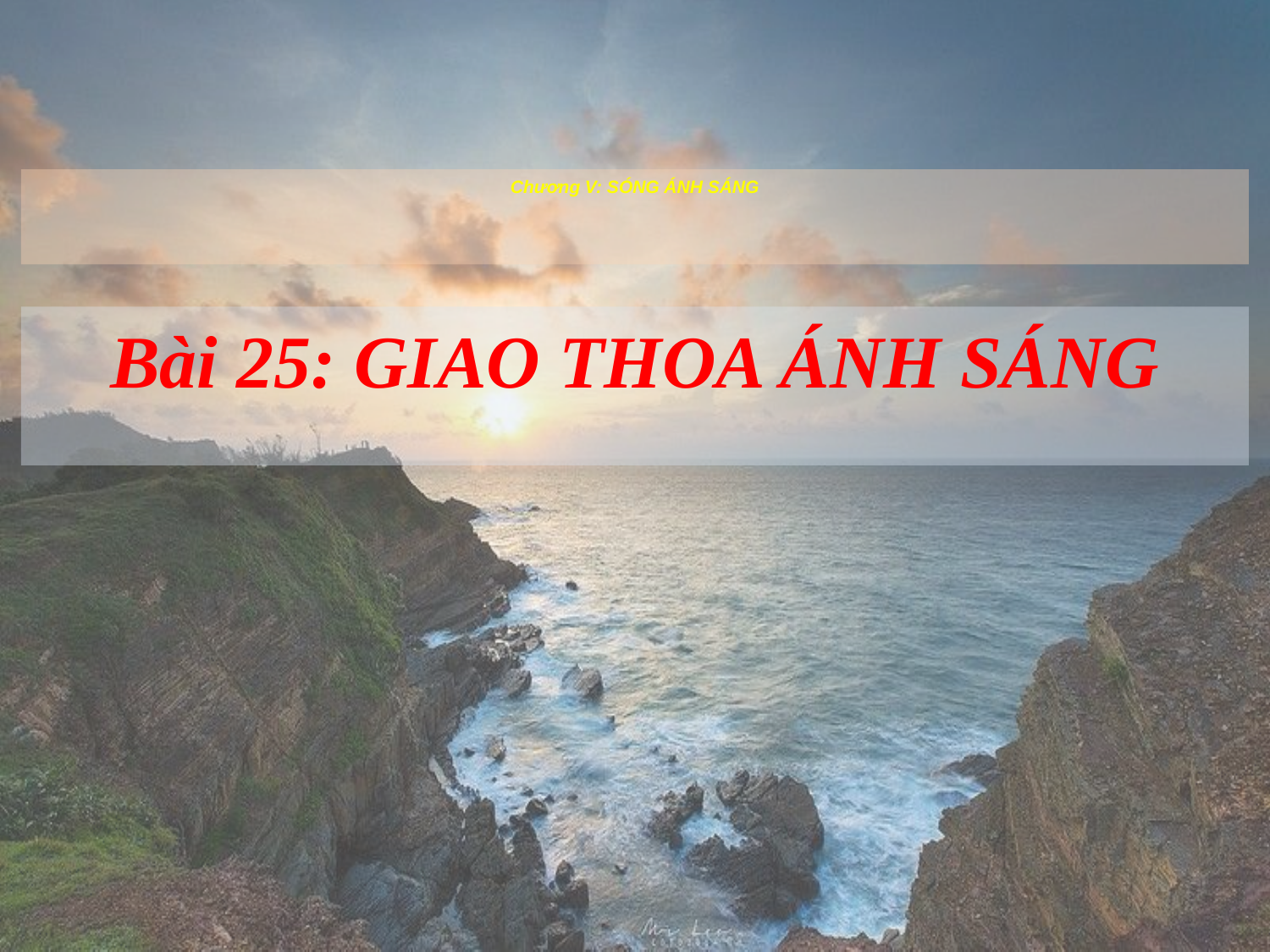

# Chương V: SÓNG ÁNH SÁNG
Bài 25: GIAO THOA ÁNH SÁNG